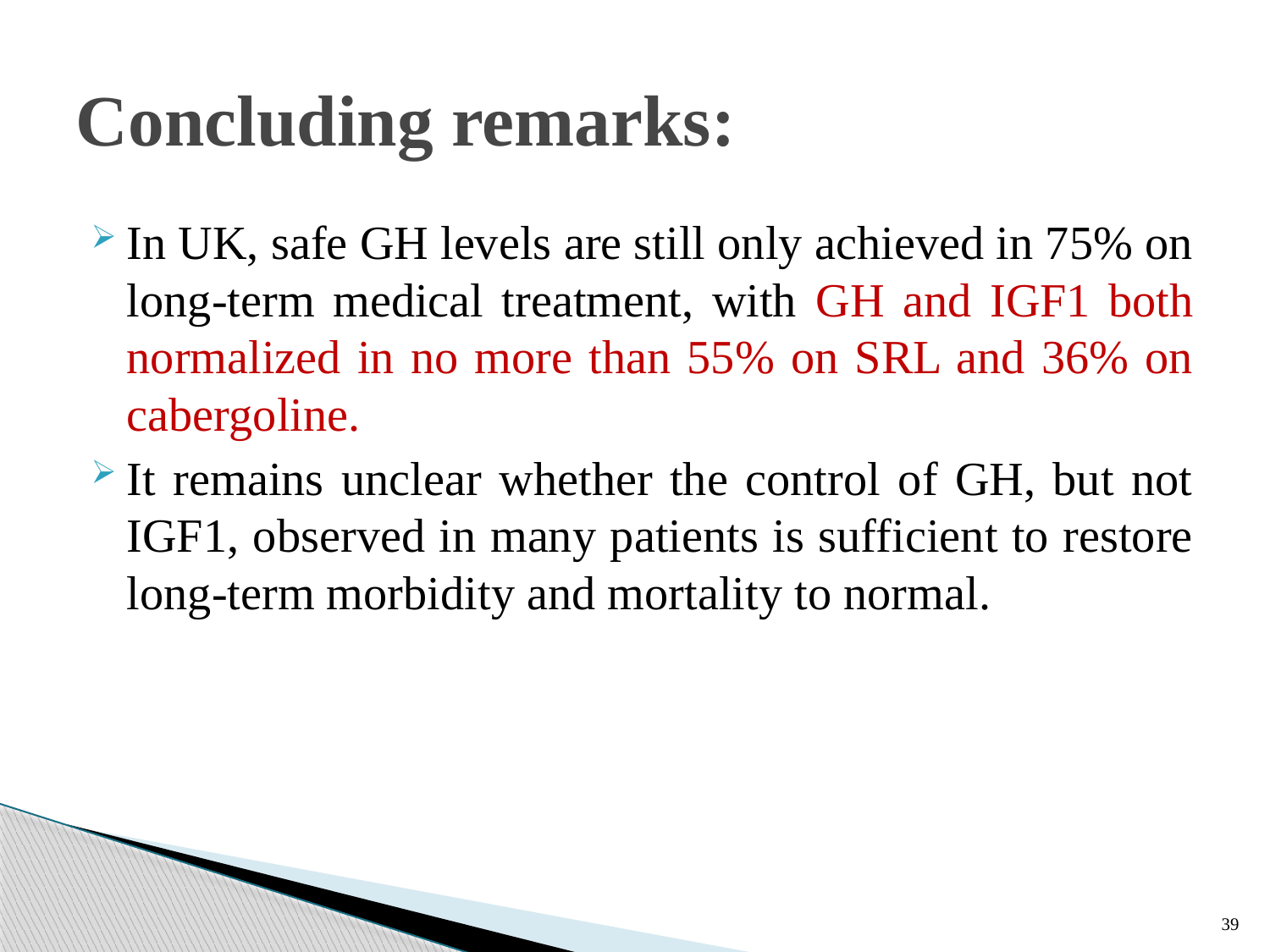

# Concluding remarks:
In UK, safe GH levels are still only achieved in 75% on long-term medical treatment, with GH and IGF1 both normalized in no more than 55% on SRL and 36% on cabergoline.
It remains unclear whether the control of GH, but not IGF1, observed in many patients is sufficient to restore long-term morbidity and mortality to normal.
39